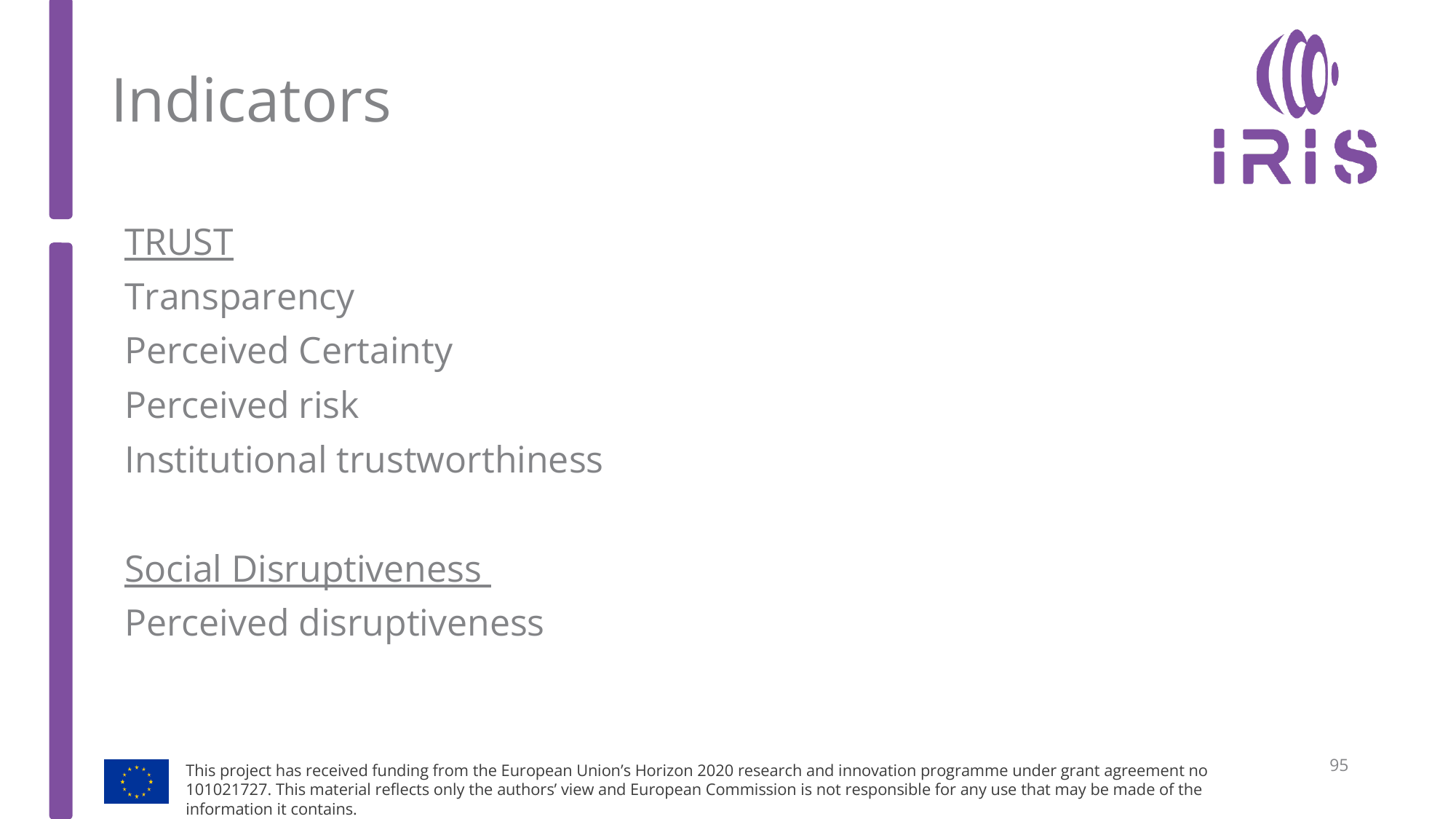

# Indicators
TRUST
Transparency
Perceived Certainty
Perceived risk
Institutional trustworthiness

Social Disruptiveness
Perceived disruptiveness

95